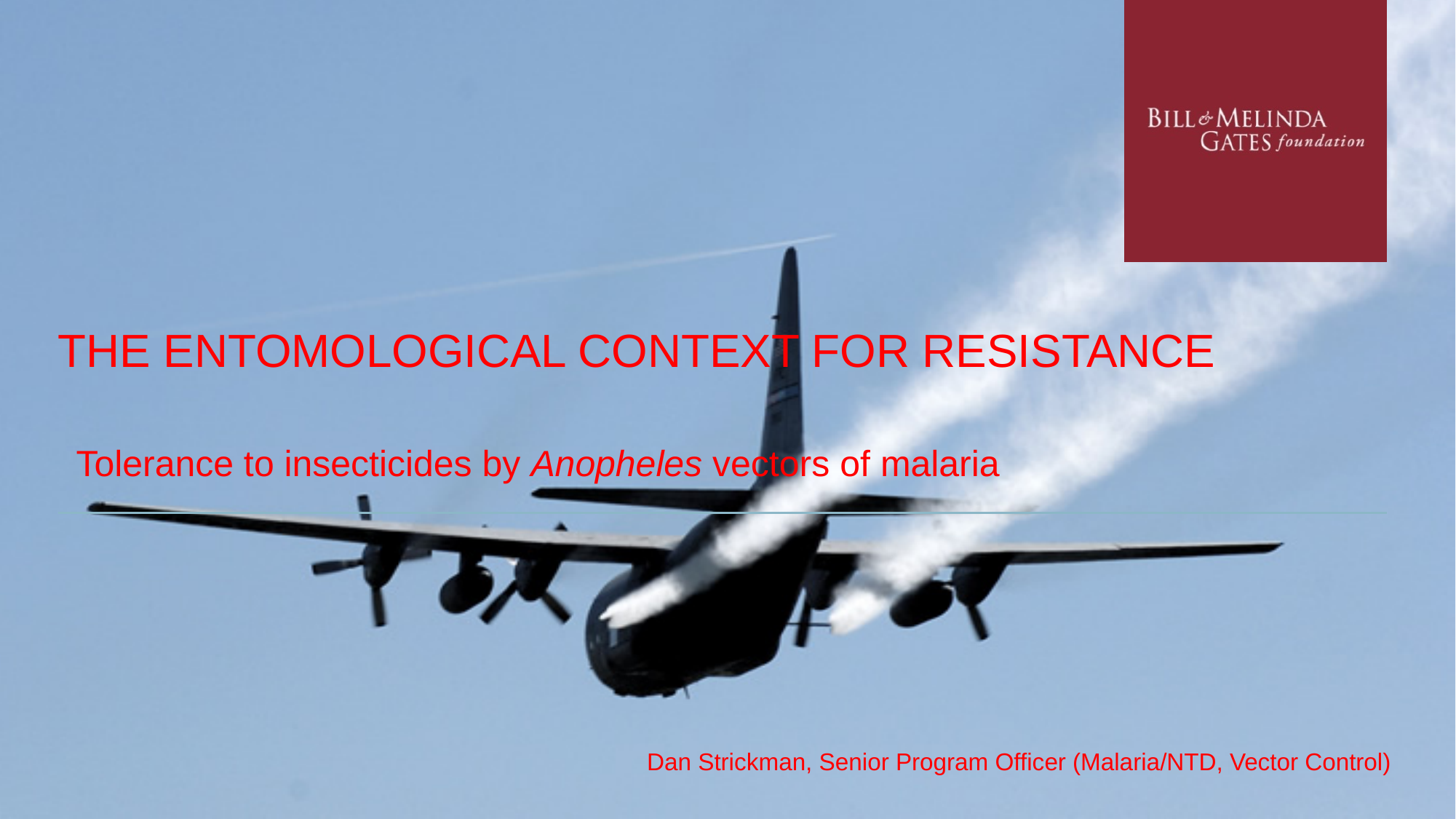

# The entomological context for resistance
   Tolerance to insecticides by Anopheles vectors of malaria
Dan Strickman, Senior Program Officer (Malaria/NTD, Vector Control)